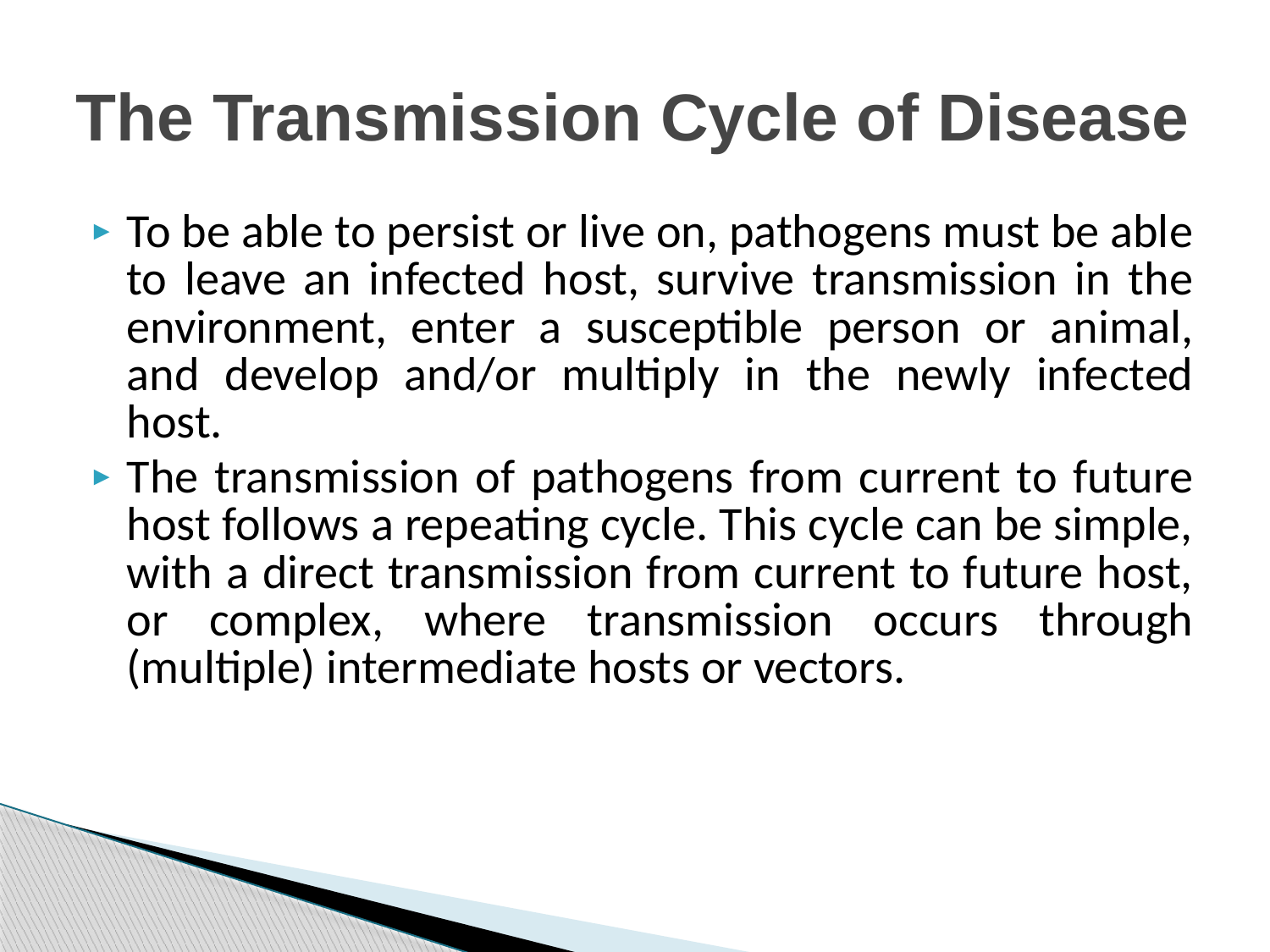

# The Transmission Cycle of Disease
To be able to persist or live on, pathogens must be able to leave an infected host, survive transmission in the environment, enter a susceptible person or animal, and develop and/or multiply in the newly infected host.
The transmission of pathogens from current to future host follows a repeating cycle. This cycle can be simple, with a direct transmission from current to future host, or complex, where transmission occurs through (multiple) intermediate hosts or vectors.